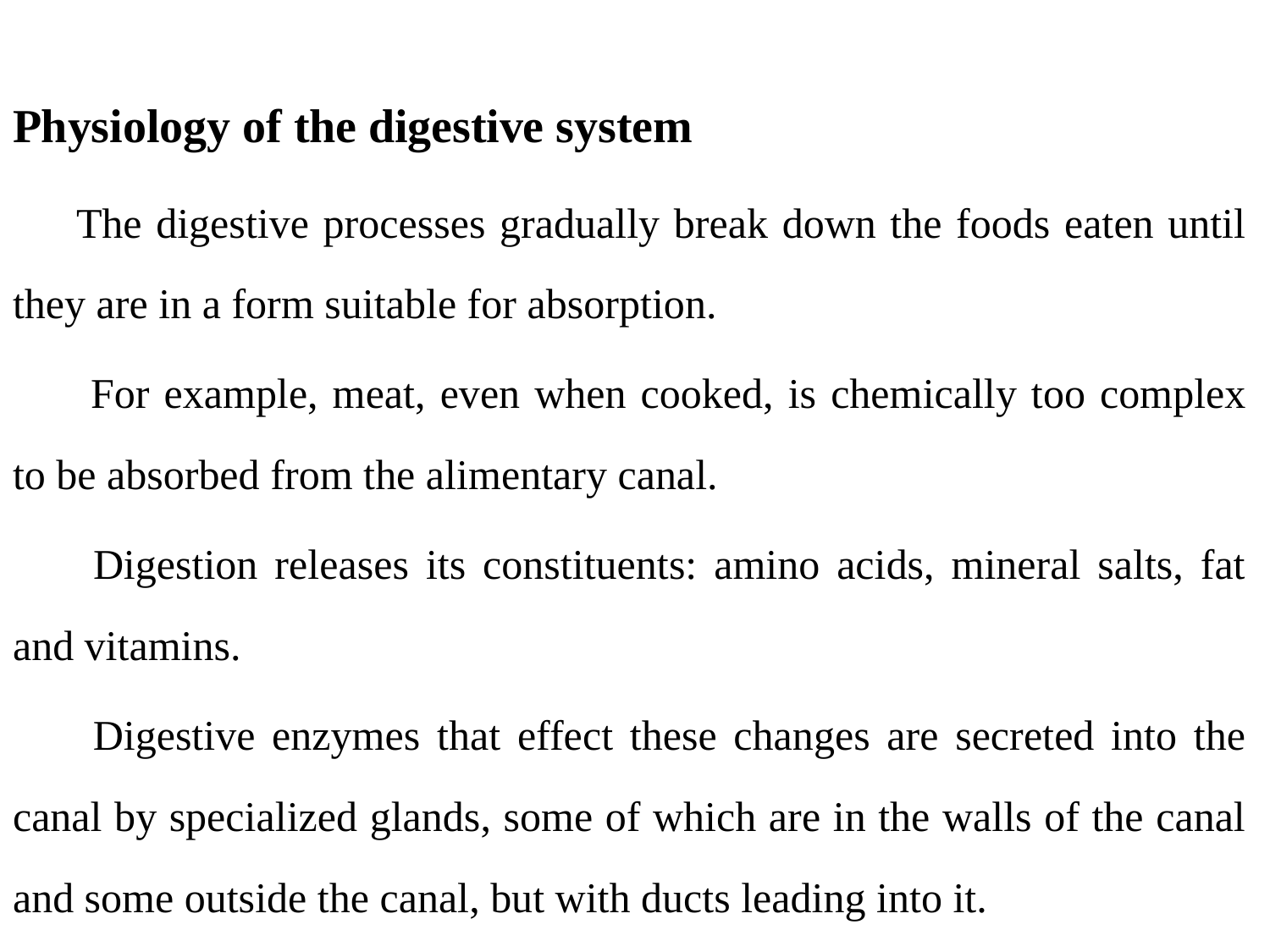

# Physiology of the digestive system
The digestive processes gradually break down the foods eaten until they are in a form suitable for absorption.
 For example, meat, even when cooked, is chemically too complex to be absorbed from the alimentary canal.
 Digestion releases its constituents: amino acids, mineral salts, fat and vitamins.
 Digestive enzymes that effect these changes are secreted into the canal by specialized glands, some of which are in the walls of the canal and some outside the canal, but with ducts leading into it.